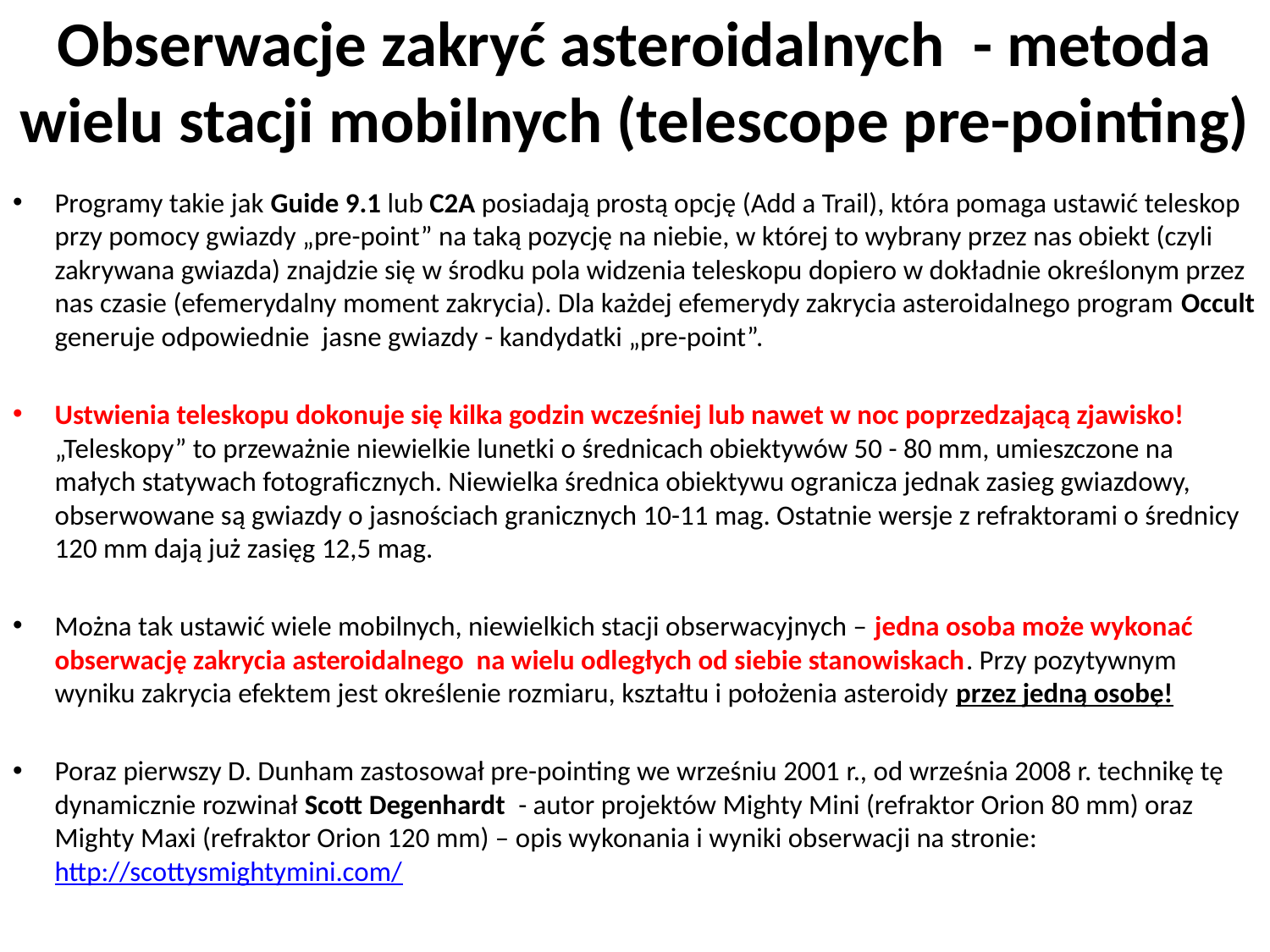

# Obserwacje zakryć asteroidalnych  - metoda wielu stacji mobilnych (telescope pre-pointing)
Programy takie jak Guide 9.1 lub C2A posiadają prostą opcję (Add a Trail), która pomaga ustawić teleskop przy pomocy gwiazdy „pre-point” na taką pozycję na niebie, w której to wybrany przez nas obiekt (czyli zakrywana gwiazda) znajdzie się w środku pola widzenia teleskopu dopiero w dokładnie określonym przez nas czasie (efemerydalny moment zakrycia). Dla każdej efemerydy zakrycia asteroidalnego program Occult generuje odpowiednie  jasne gwiazdy - kandydatki „pre-point”.

Ustwienia teleskopu dokonuje się kilka godzin wcześniej lub nawet w noc poprzedzającą zjawisko! „Teleskopy” to przeważnie niewielkie lunetki o średnicach obiektywów 50 - 80 mm, umieszczone na małych statywach fotograficznych. Niewielka średnica obiektywu ogranicza jednak zasieg gwiazdowy, obserwowane są gwiazdy o jasnościach granicznych 10-11 mag. Ostatnie wersje z refraktorami o średnicy 120 mm dają już zasięg 12,5 mag.

Można tak ustawić wiele mobilnych, niewielkich stacji obserwacyjnych – jedna osoba może wykonać obserwację zakrycia asteroidalnego  na wielu odległych od siebie stanowiskach. Przy pozytywnym wyniku zakrycia efektem jest określenie rozmiaru, kształtu i położenia asteroidy przez jedną osobę!

Poraz pierwszy D. Dunham zastosował pre-pointing we wrześniu 2001 r., od września 2008 r. technikę tę dynamicznie rozwinał Scott Degenhardt  - autor projektów Mighty Mini (refraktor Orion 80 mm) oraz  Mighty Maxi (refraktor Orion 120 mm) – opis wykonania i wyniki obserwacji na stronie: http://scottysmightymini.com/